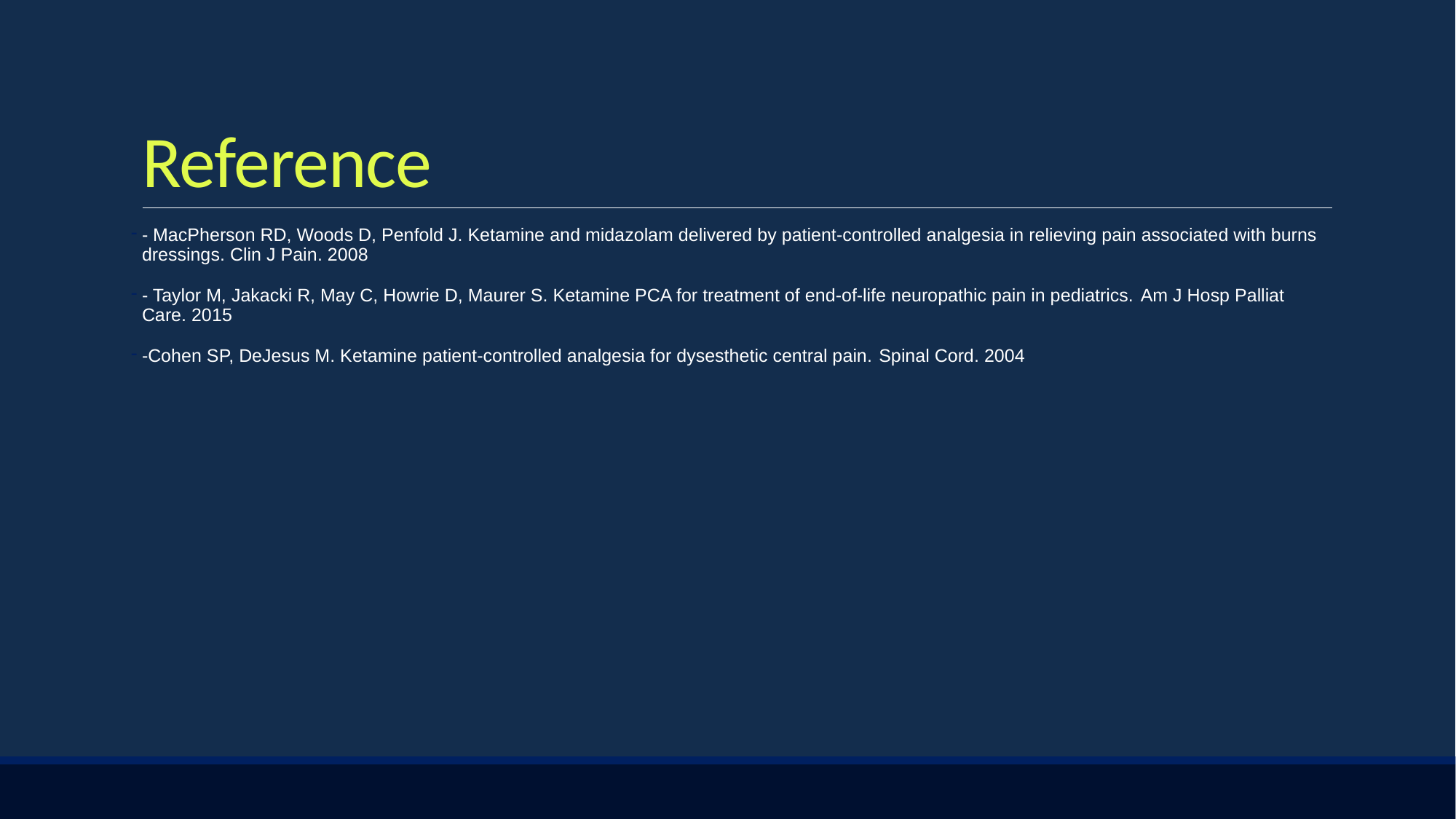

# Reference
- MacPherson RD, Woods D, Penfold J. Ketamine and midazolam delivered by patient-controlled analgesia in relieving pain associated with burns dressings. Clin J Pain. 2008
- Taylor M, Jakacki R, May C, Howrie D, Maurer S. Ketamine PCA for treatment of end-of-life neuropathic pain in pediatrics. Am J Hosp Palliat Care. 2015
-Cohen SP, DeJesus M. Ketamine patient-controlled analgesia for dysesthetic central pain. Spinal Cord. 2004